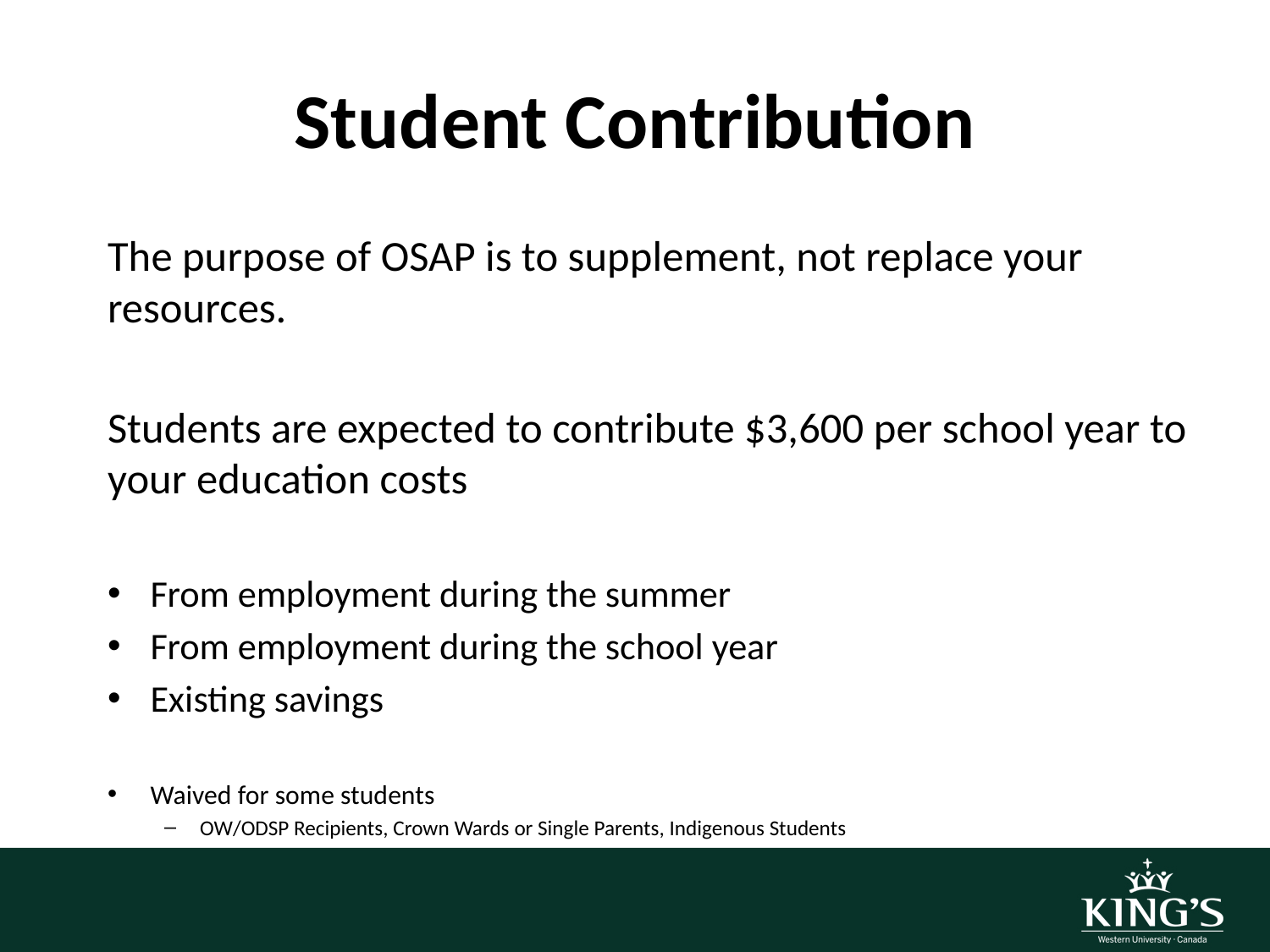

# Student Contribution
The purpose of OSAP is to supplement, not replace your resources.

Students are expected to contribute $3,600 per school year to your education costs

From employment during the summer
From employment during the school year
Existing savings

Waived for some students
OW/ODSP Recipients, Crown Wards or Single Parents, Indigenous Students